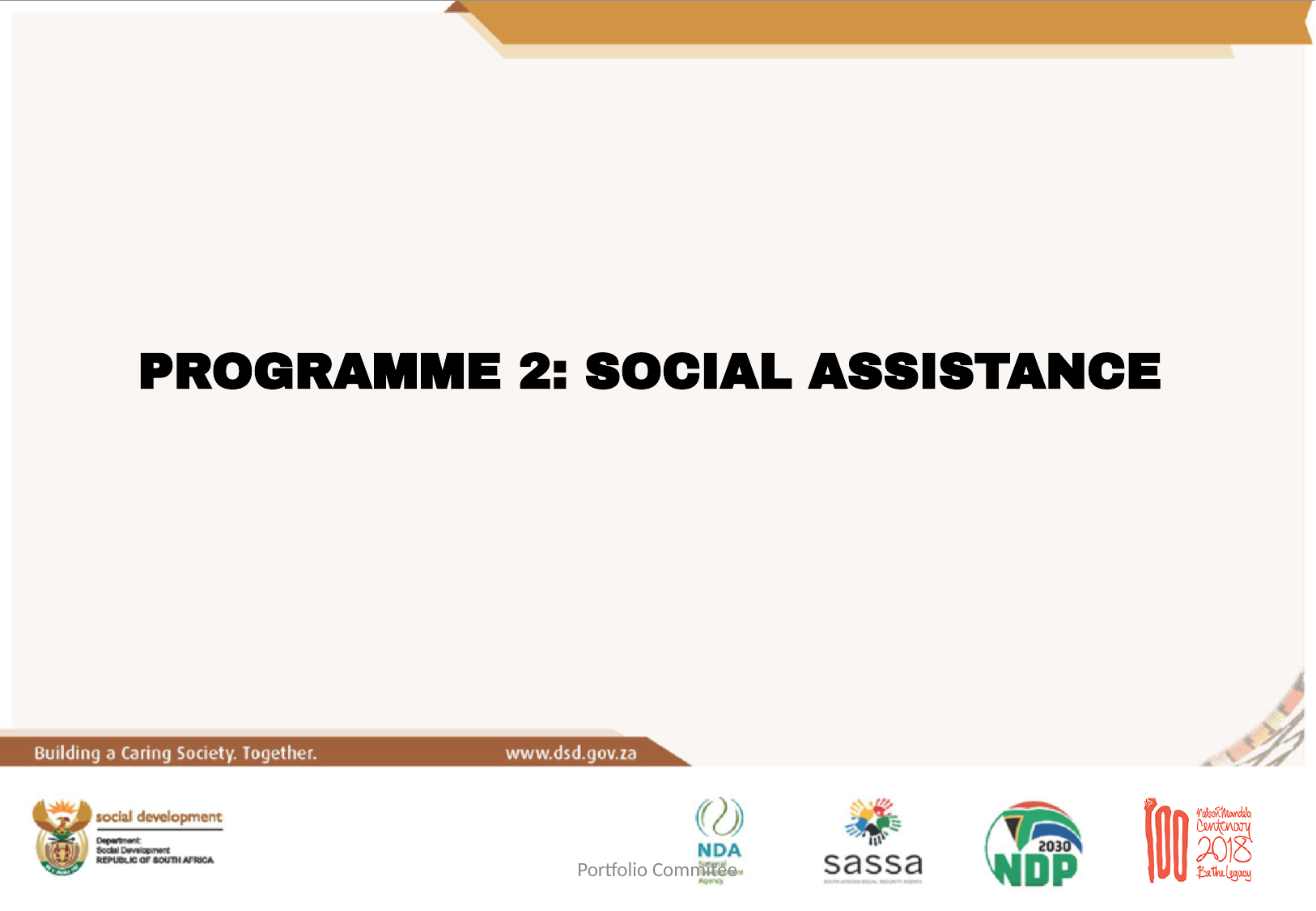

# PROGRAMME 2: SOCIAL ASSISTANCE
Portfolio Commitee